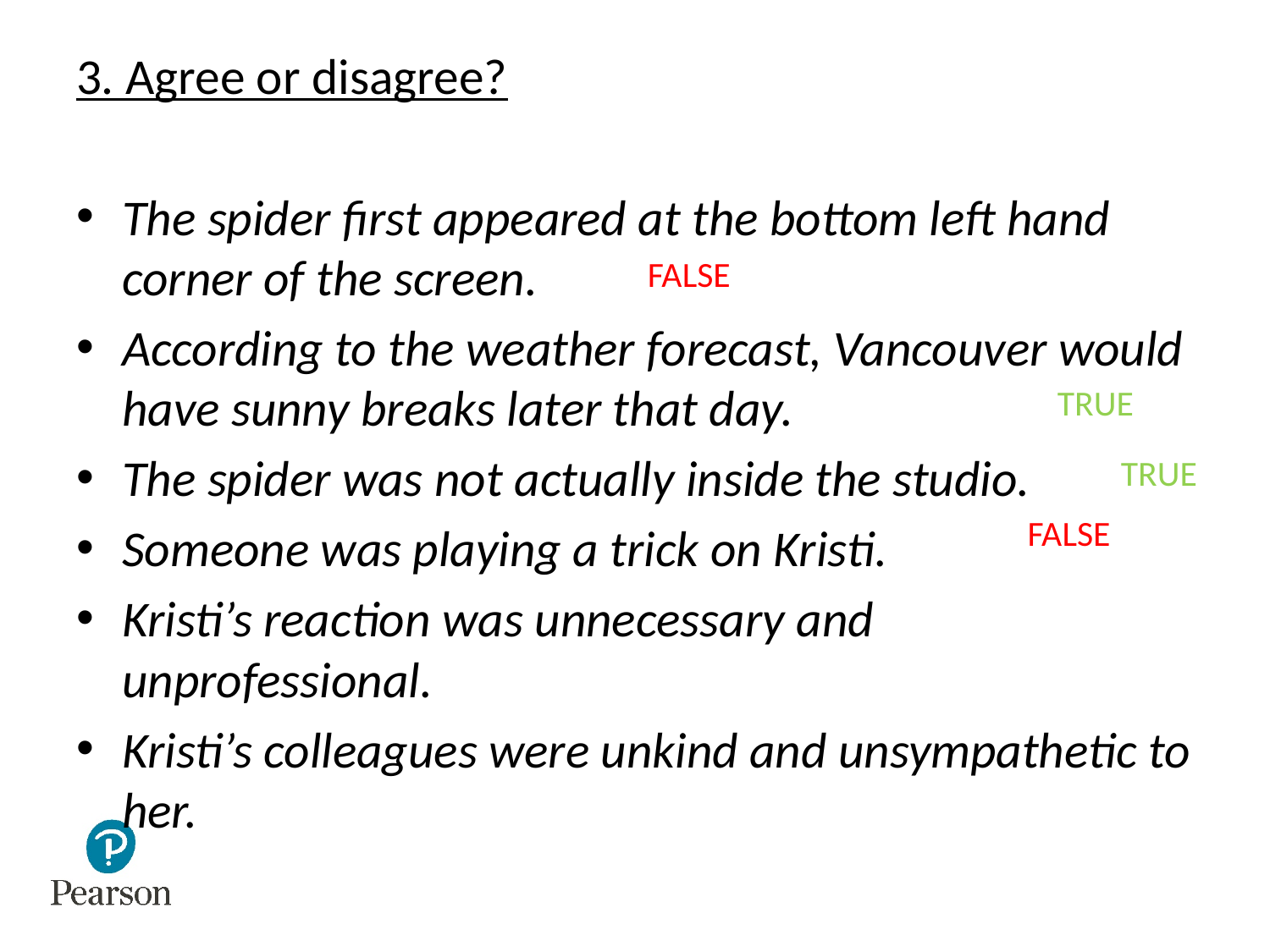

#
3. Agree or disagree?

The spider first appeared at the bottom left hand corner of the screen.
According to the weather forecast, Vancouver would have sunny breaks later that day.
The spider was not actually inside the studio.
Someone was playing a trick on Kristi.
Kristi’s reaction was unnecessary and unprofessional.
Kristi’s colleagues were unkind and unsympathetic to her.

FALSE

TRUE

TRUE
FALSE